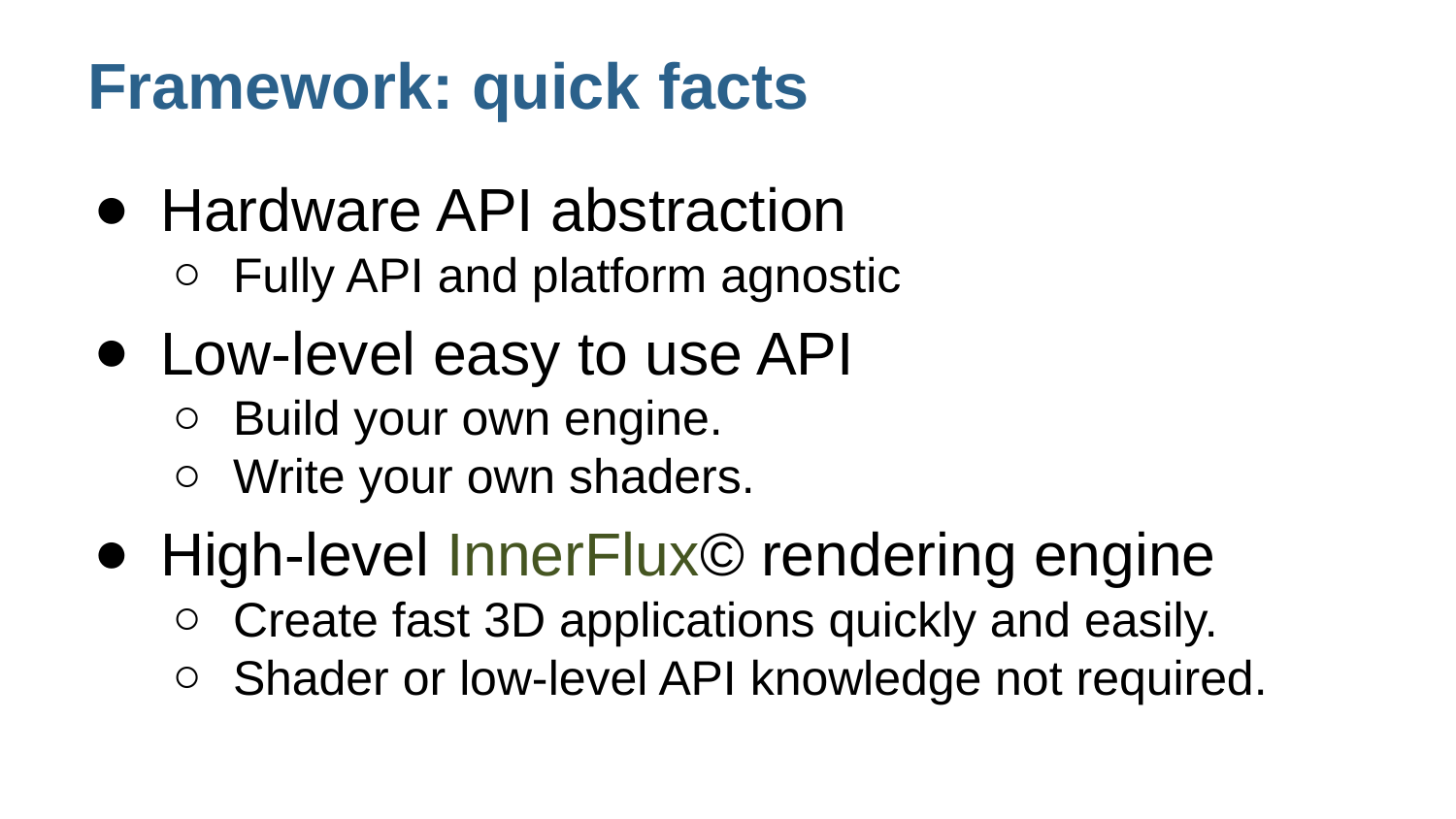

# Framework: quick facts
Hardware API abstraction
Fully API and platform agnostic
Low-level easy to use API
Build your own engine.
Write your own shaders.
High-level InnerFlux© rendering engine
Create fast 3D applications quickly and easily.
Shader or low-level API knowledge not required.